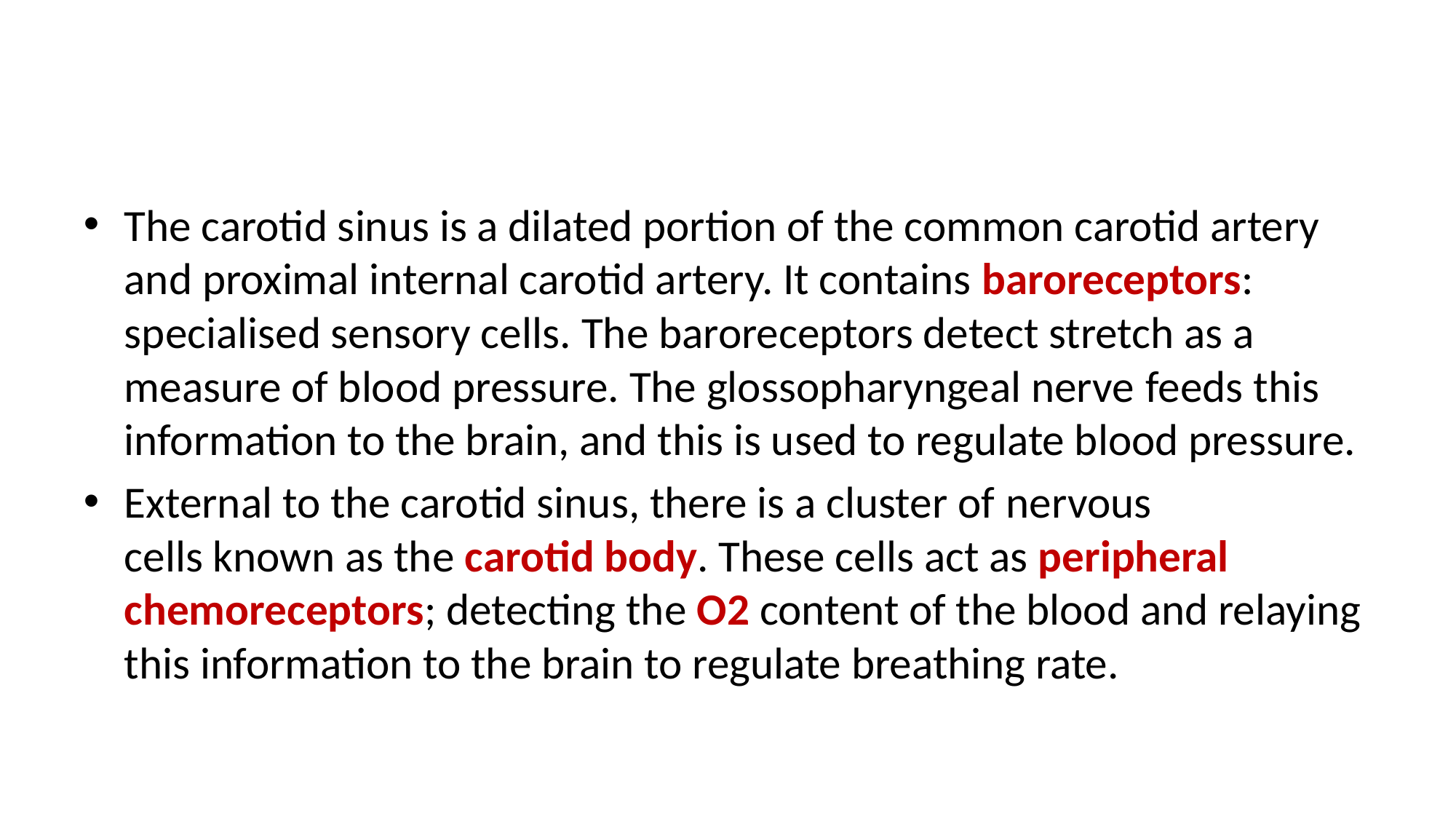

#
The carotid sinus is a dilated portion of the common carotid artery and proximal internal carotid artery. It contains baroreceptors: specialised sensory cells. The baroreceptors detect stretch as a measure of blood pressure. The glossopharyngeal nerve feeds this information to the brain, and this is used to regulate blood pressure.
External to the carotid sinus, there is a cluster of nervous cells known as the carotid body. These cells act as peripheral chemoreceptors; detecting the O2 content of the blood and relaying this information to the brain to regulate breathing rate.